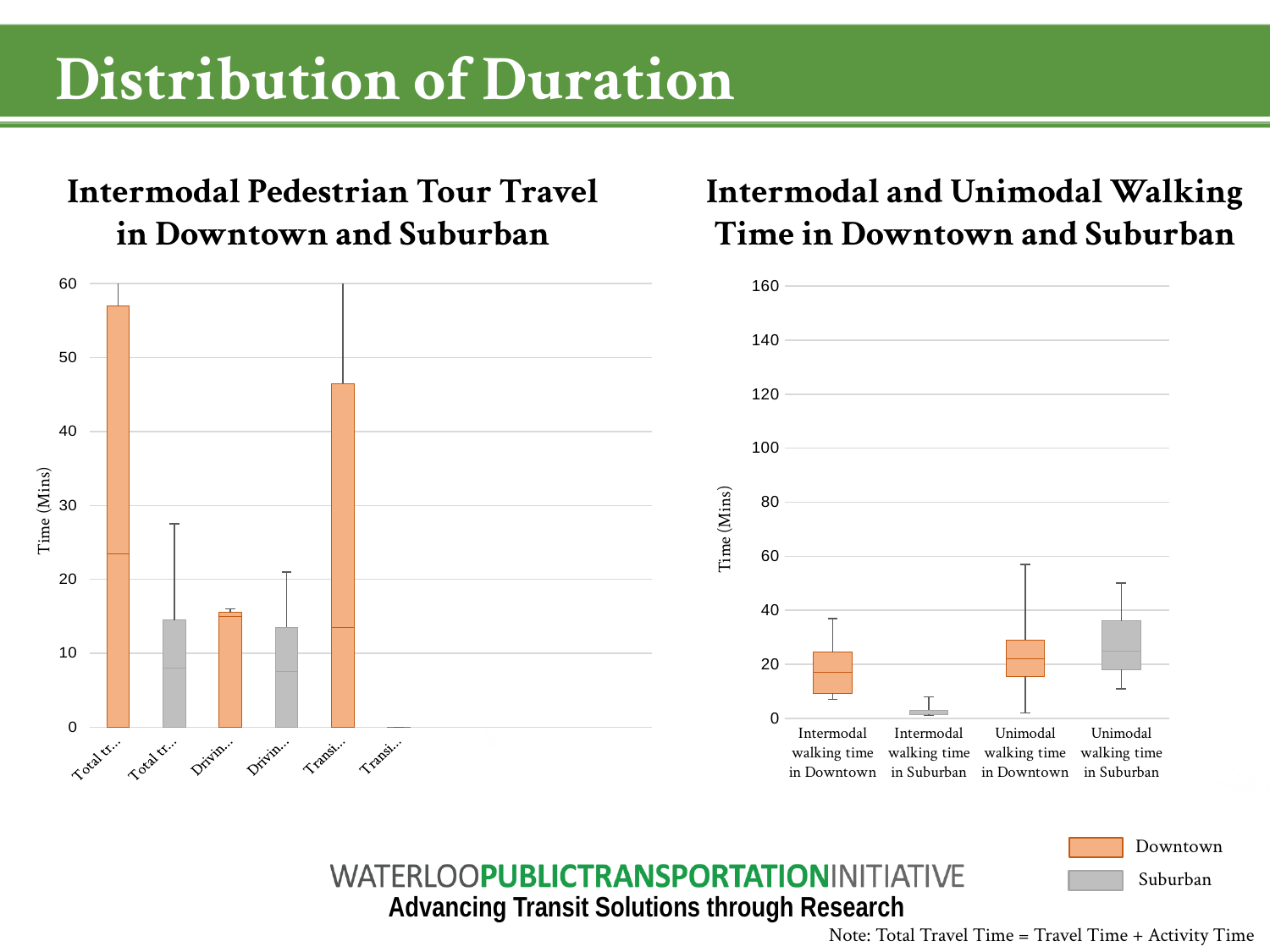

Distribution of Duration
Intermodal Pedestrian Tour Travel in Downtown and Suburban
Intermodal and Unimodal Walking Time in Downtown and Suburban

### Chart

| Category | Box1 hidden | box2 lower | box3 upper |
|---|---|---|---|
| Total travel time in Downtown | 40.0 | 23.5 | 33.5 |
| Total travel time in Suburban | 14.5 | 8.0 | 6.5 |
| Driving time in Downtown | 19.0 | 15.0 | 0.5 |
| Driving time in Suburban | 13.0 | 7.5 | 6.0 |
| Transit time in Downtown  | 23.5 | 13.5 | 33.0 |
| Transit time in Suburban | 0.0 | 0.0 | 0.0 |

### Chart

| Category | Box1 hidden | box2 lower | box3 upper |
|---|---|---|---|
| Intermodal walking time in Downtown | 9.25 | 7.75 | 7.5 |
| Intermodal walking time in Suburban | 1.5 | 1.5 | 0.0 |
| Unimodal walking time in Downtown | 15.5 | 6.5 | 7.0 |
| Unimodal walking time in Suburban | 18.0 | 7.0 | 11.0 |
Time (Mins)
Downtown

Suburban

Note: Total Travel Time = Travel Time + Activity Time